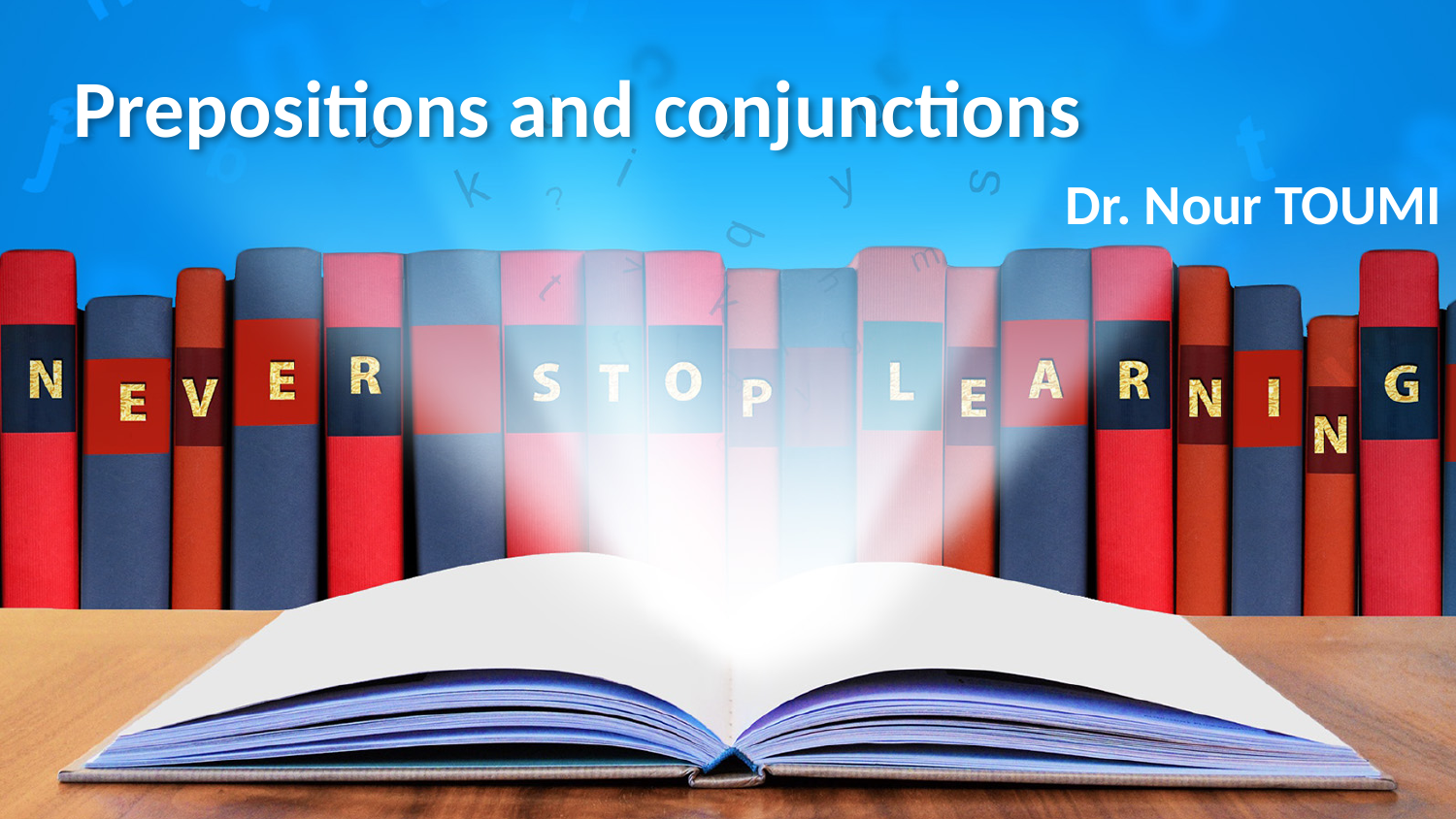

# Prepositions and conjunctions
Dr. Nour TOUMI